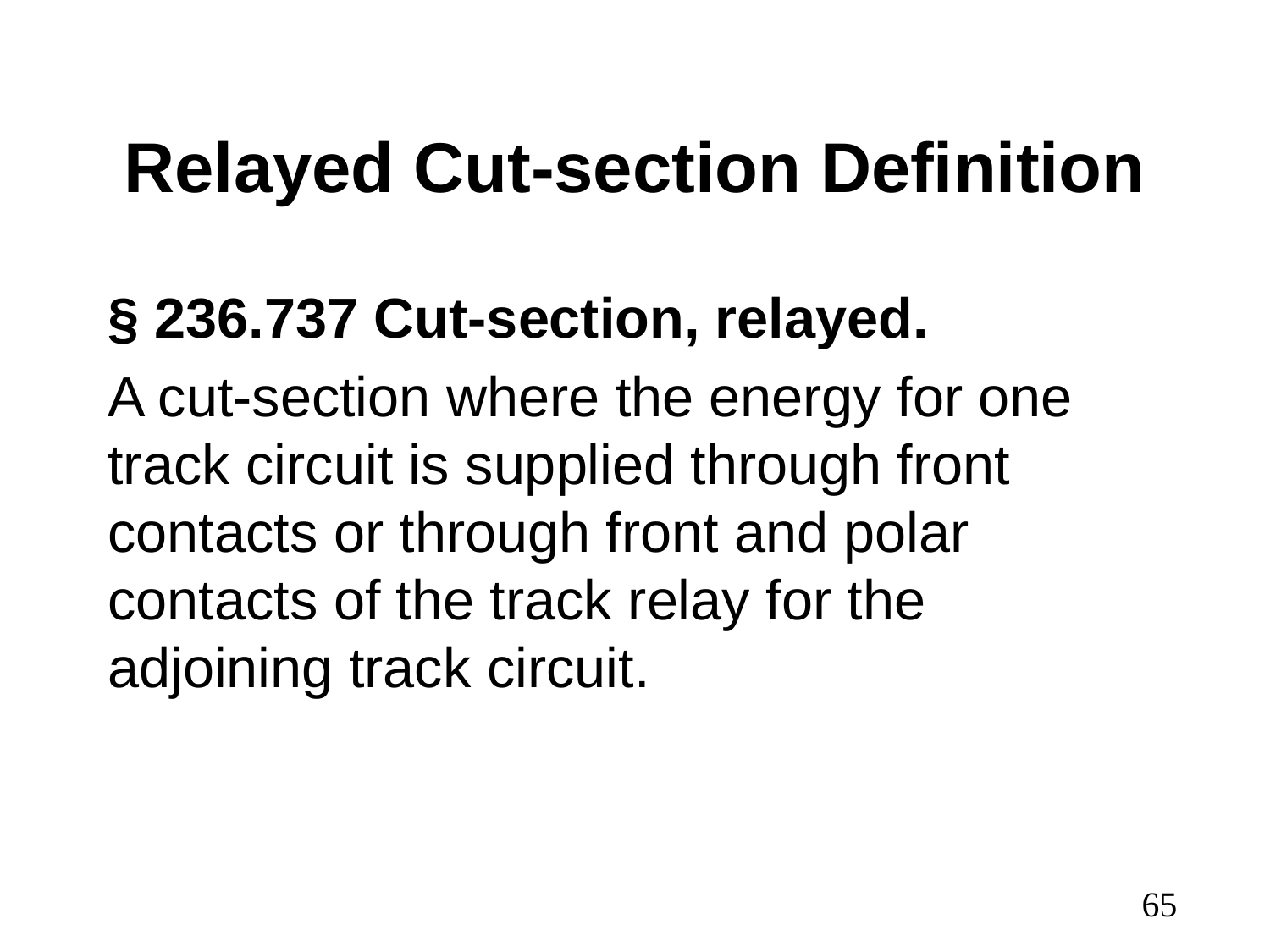

# Relayed Cut-section Definition
§ 236.737 Cut-section, relayed.
A cut-section where the energy for one track circuit is supplied through front contacts or through front and polar contacts of the track relay for the adjoining track circuit.

65